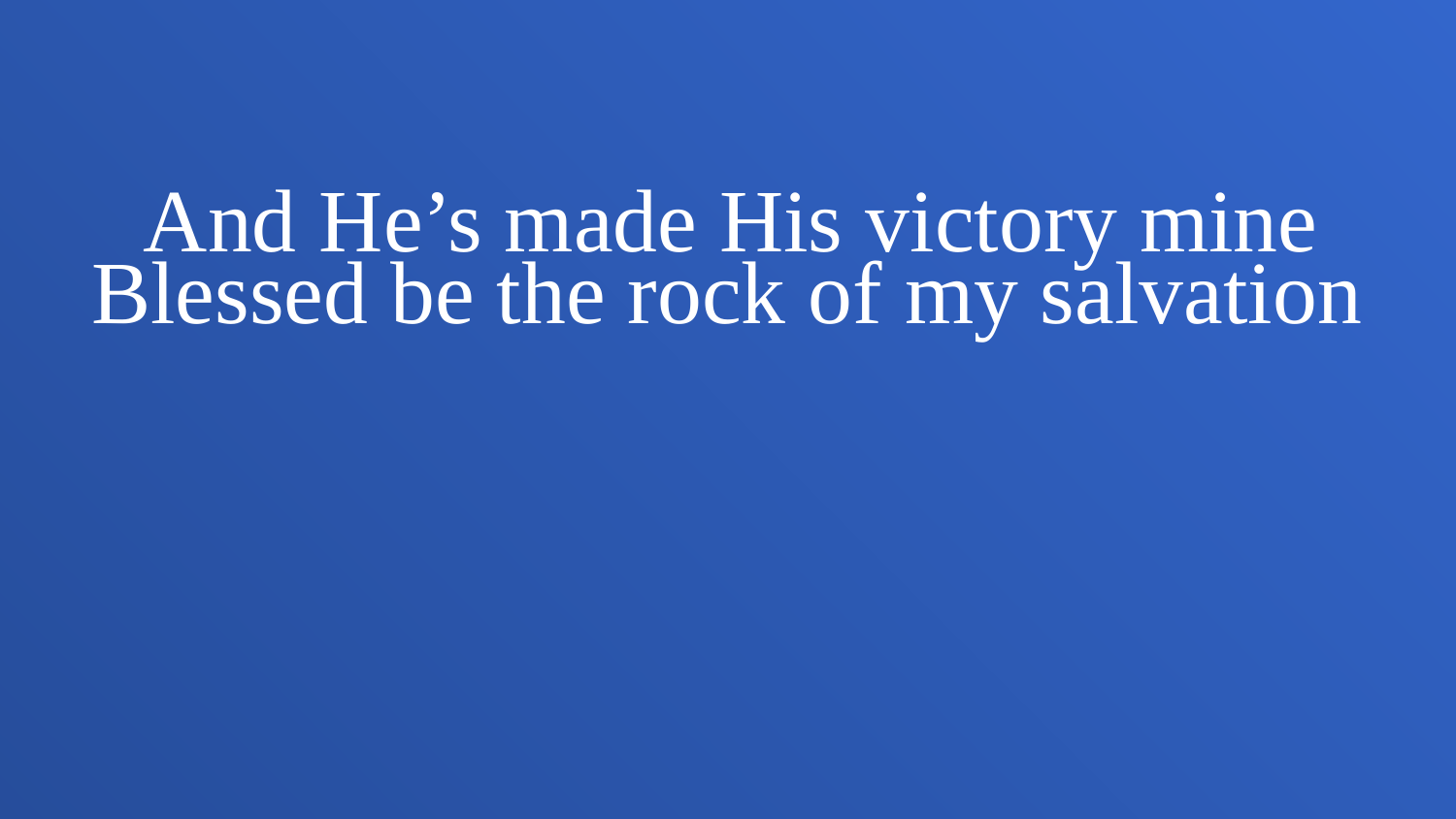

And He’s made His victory mine
Blessed be the rock of my salvation